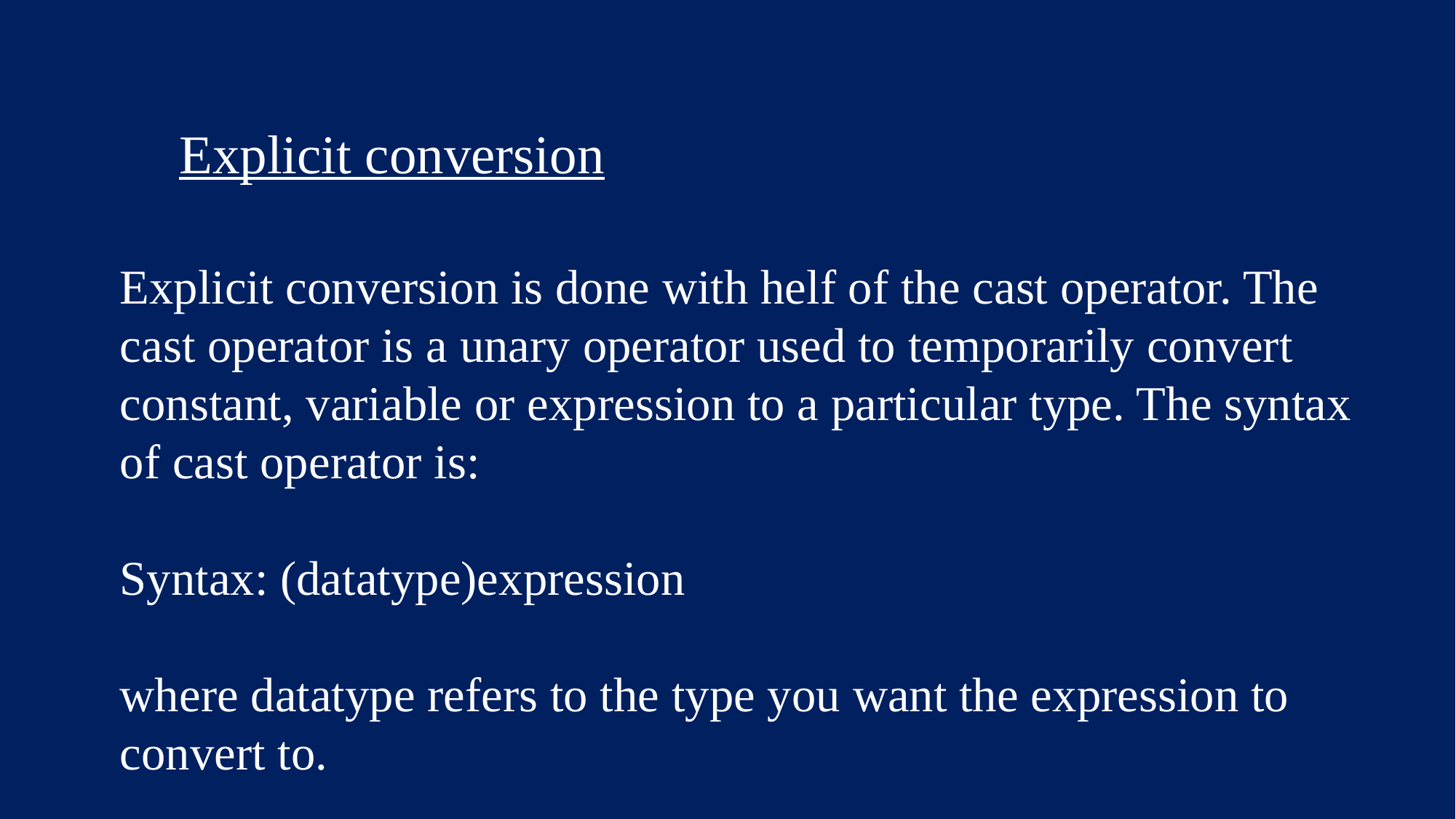

Explicit conversion
Explicit conversion is done with helf of the cast operator. The
cast operator is a unary operator used to temporarily convert constant, variable or expression to a particular type. The syntax of cast operator is:

Syntax: (datatype)expression

where datatype refers to the type you want the expression to convert to.